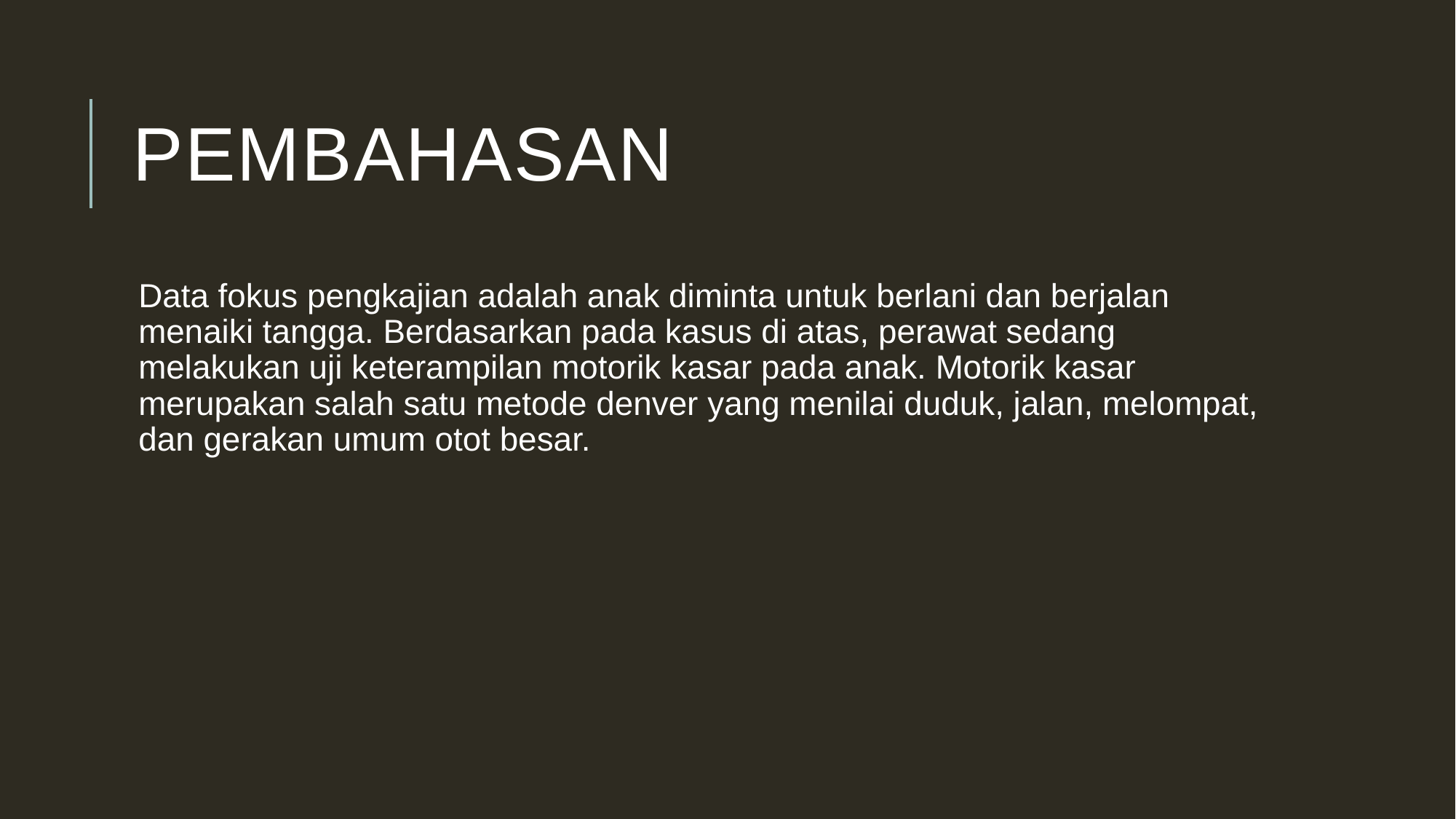

# Pembahasan
Data fokus pengkajian adalah anak diminta untuk berlani dan berjalan menaiki tangga. Berdasarkan pada kasus di atas, perawat sedang melakukan uji keterampilan motorik kasar pada anak. Motorik kasar merupakan salah satu metode denver yang menilai duduk, jalan, melompat, dan gerakan umum otot besar.